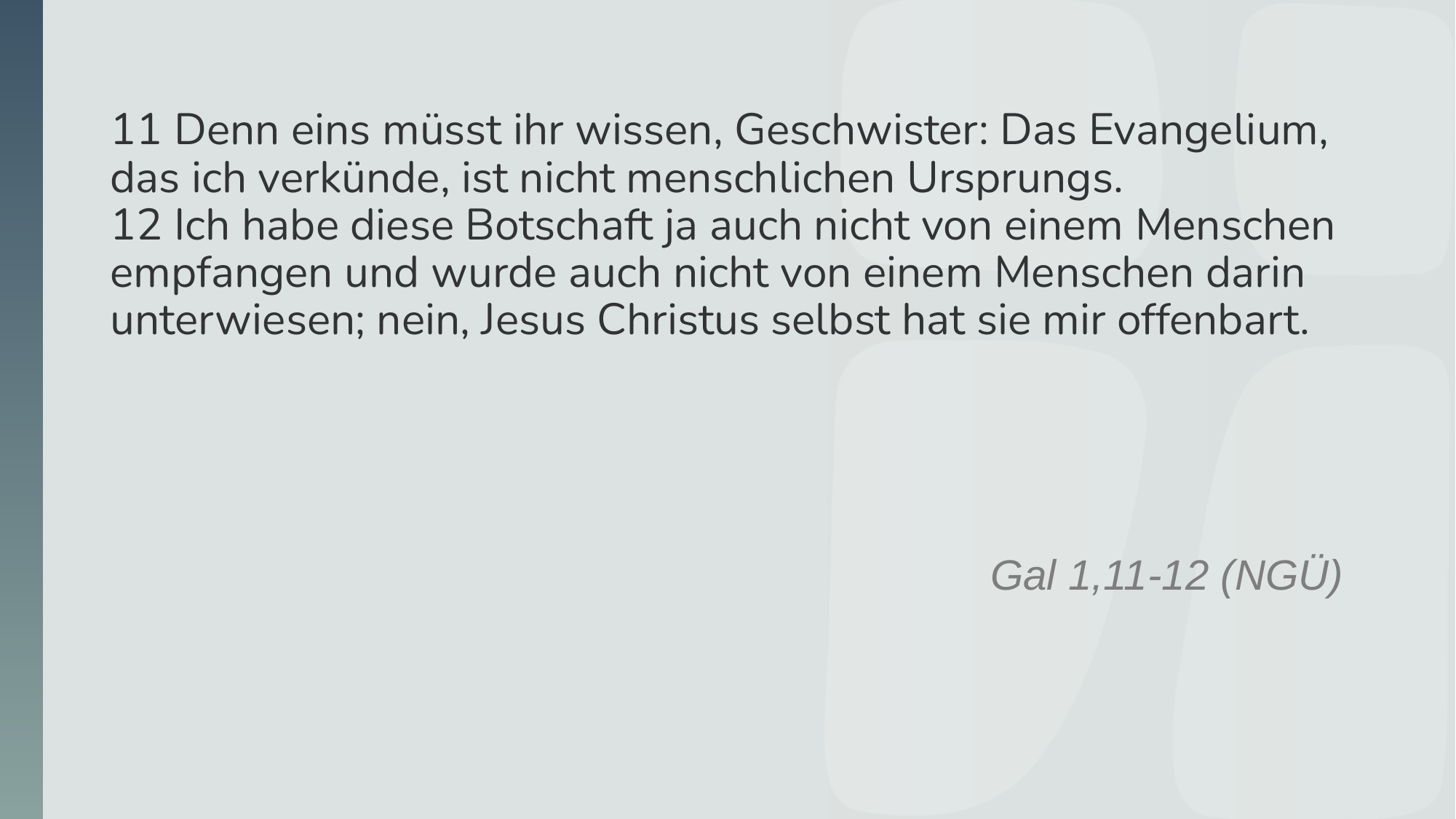

# 11 Denn eins müsst ihr wissen, Geschwister: Das Evangelium, das ich verkünde, ist nicht menschlichen Ursprungs. 12 Ich habe diese Botschaft ja auch nicht von einem Menschen empfangen und wurde auch nicht von einem Menschen darin unterwiesen; nein, Jesus Christus selbst hat sie mir offenbart.

Gal 1,11-12 (NGÜ)